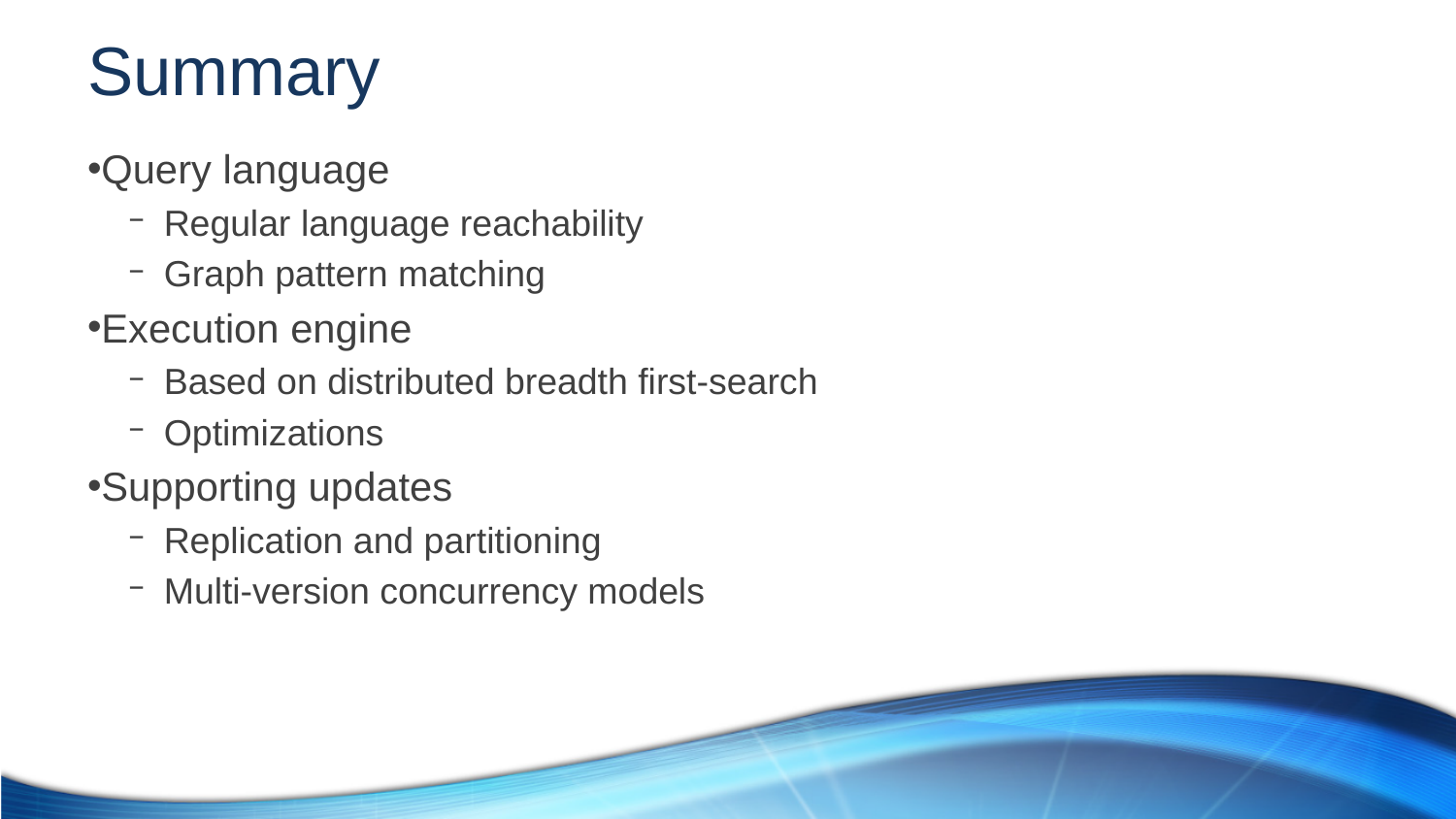

# Summary
Query language
Regular language reachability
Graph pattern matching
Execution engine
Based on distributed breadth first-search
Optimizations
Supporting updates
Replication and partitioning
Multi-version concurrency models